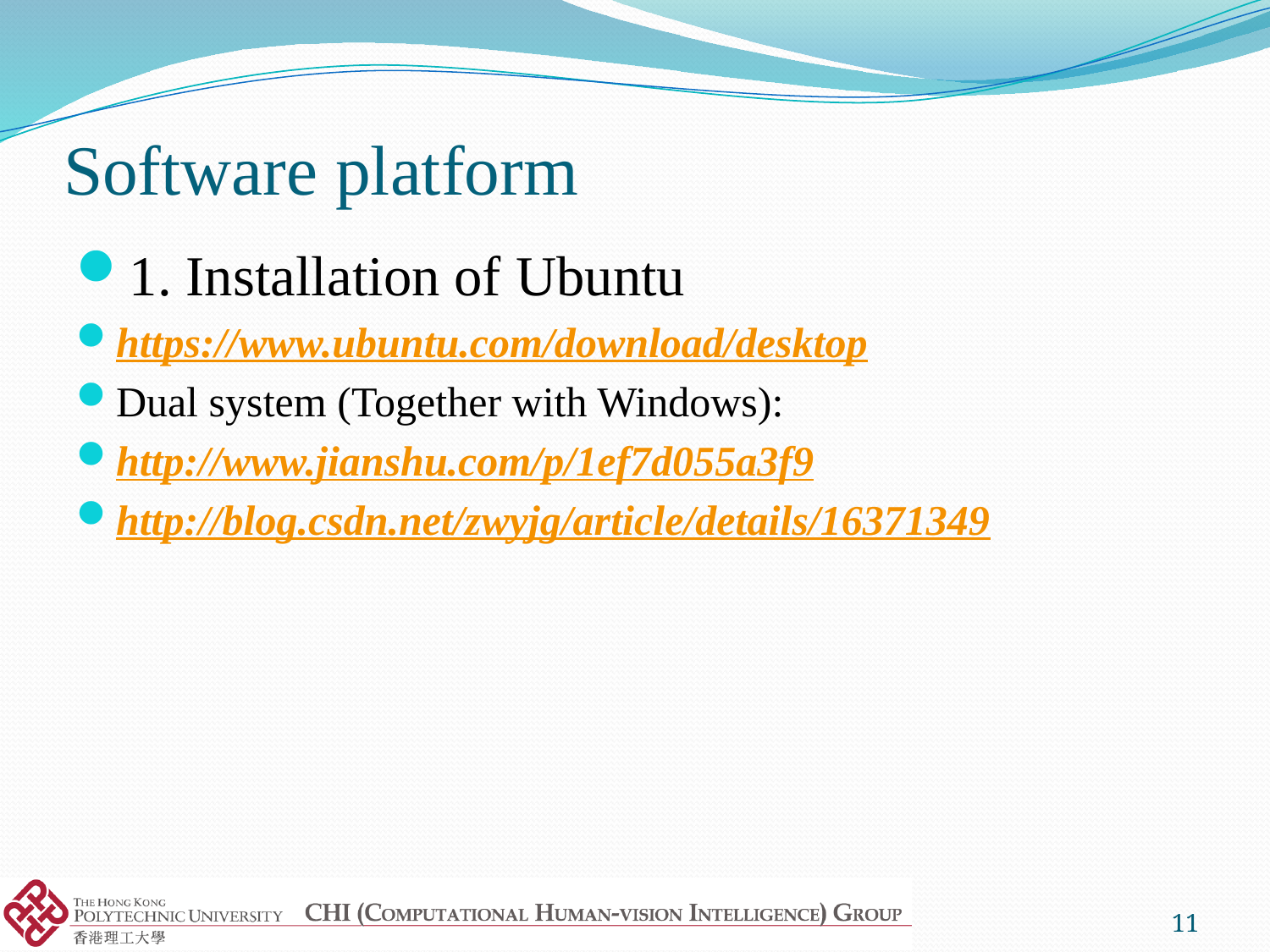

# Software platform
1. Installation of Ubuntu
https://www.ubuntu.com/download/desktop
Dual system (Together with Windows):
http://www.jianshu.com/p/1ef7d055a3f9
http://blog.csdn.net/zwyjg/article/details/16371349

11